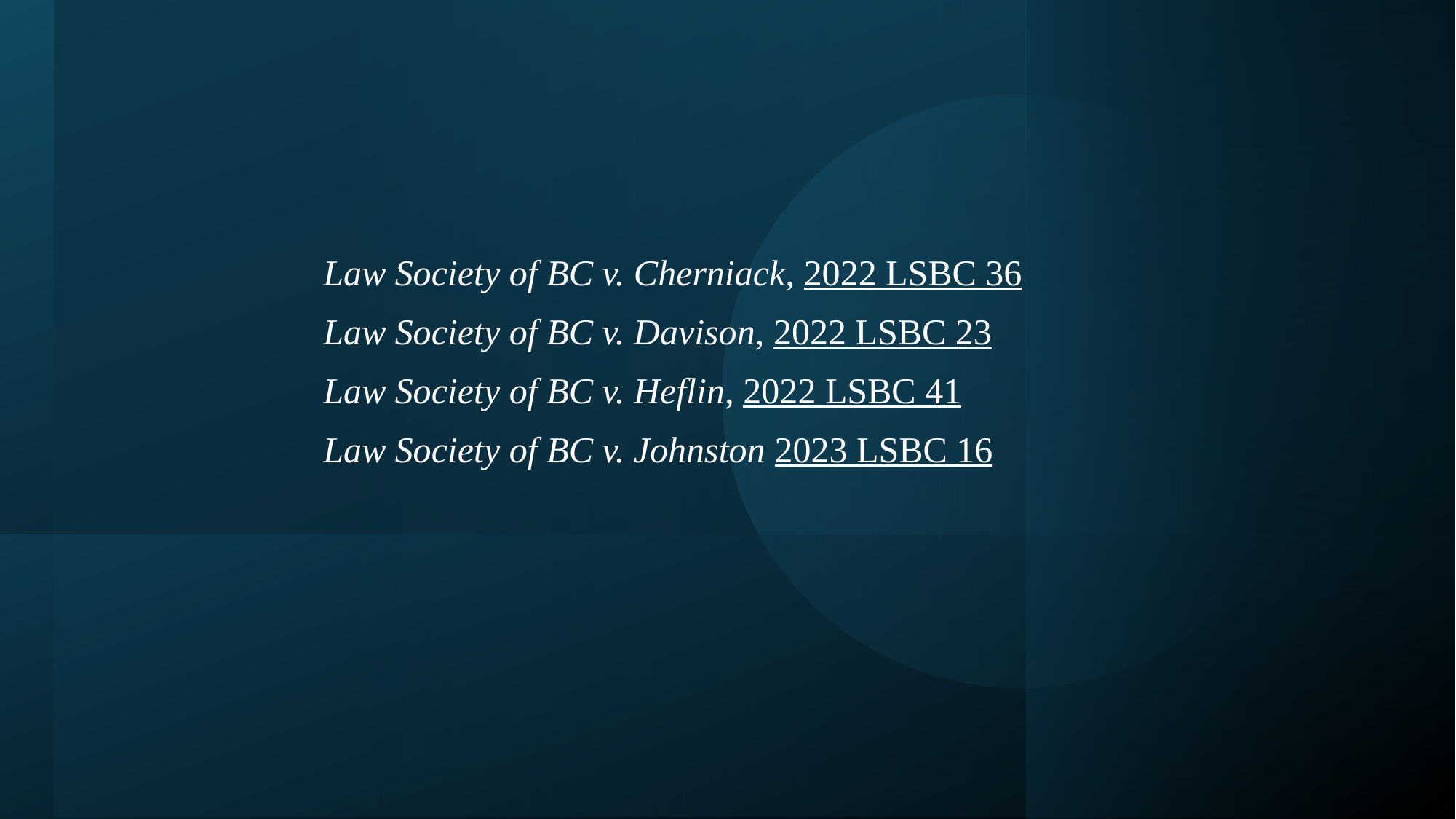

Law Society of BC v. Cherniack, 2022 LSBC 36
Law Society of BC v. Davison, 2022 LSBC 23
Law Society of BC v. Heflin, 2022 LSBC 41
Law Society of BC v. Johnston 2023 LSBC 16